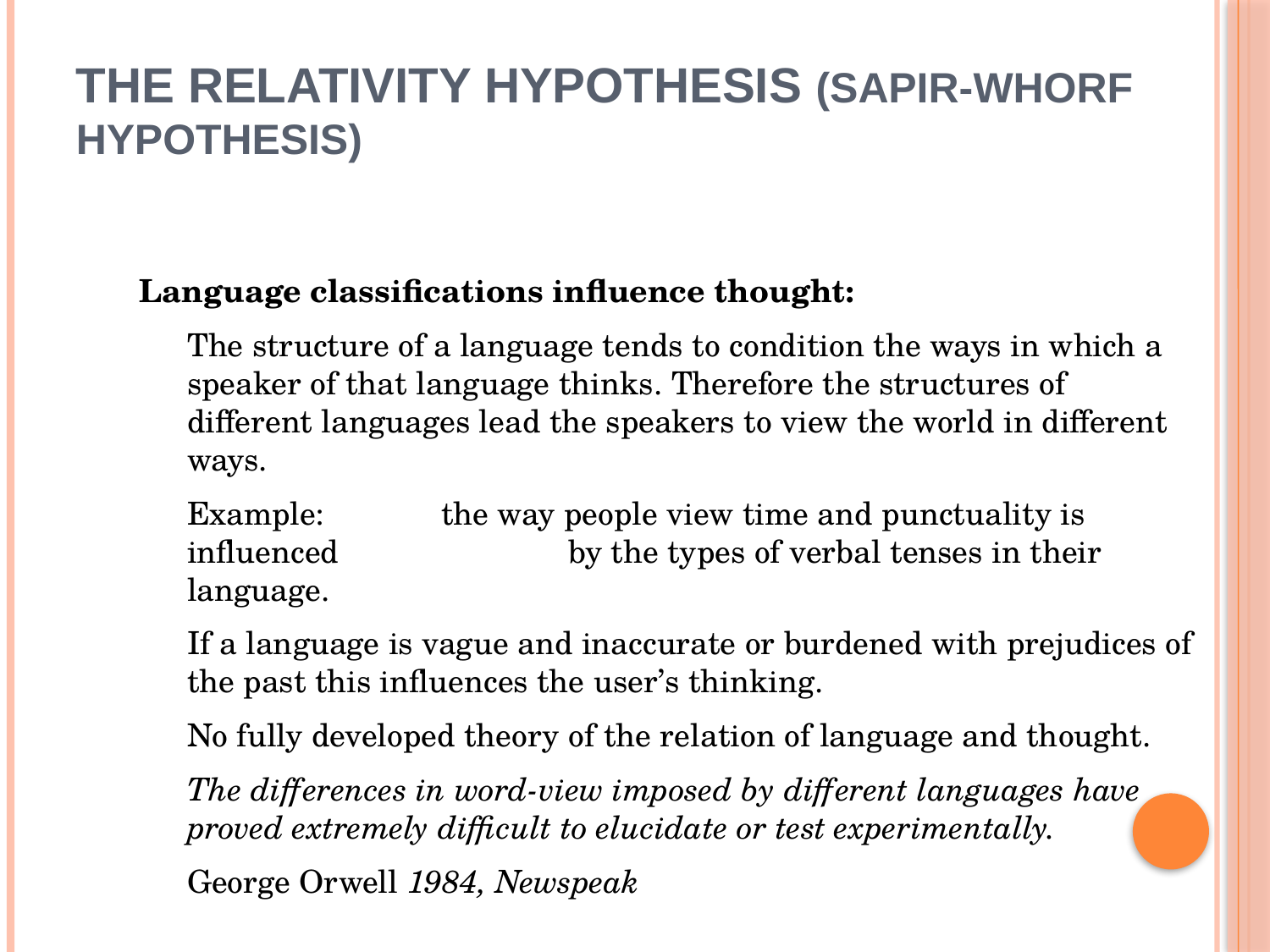

# The relativity hypothesis (Sapir-Whorf hypothesis)

Language classifications influence thought:
	The structure of a language tends to condition the ways in which a speaker of that language thinks. Therefore the structures of different languages lead the speakers to view the world in different ways.
	Example: 	the way people view time and punctuality is influenced 		by the types of verbal tenses in their language.
	If a language is vague and inaccurate or burdened with prejudices of the past this influences the user’s thinking.
	No fully developed theory of the relation of language and thought.
	The differences in word-view imposed by different languages have proved extremely difficult to elucidate or test experimentally.
	George Orwell 1984, Newspeak